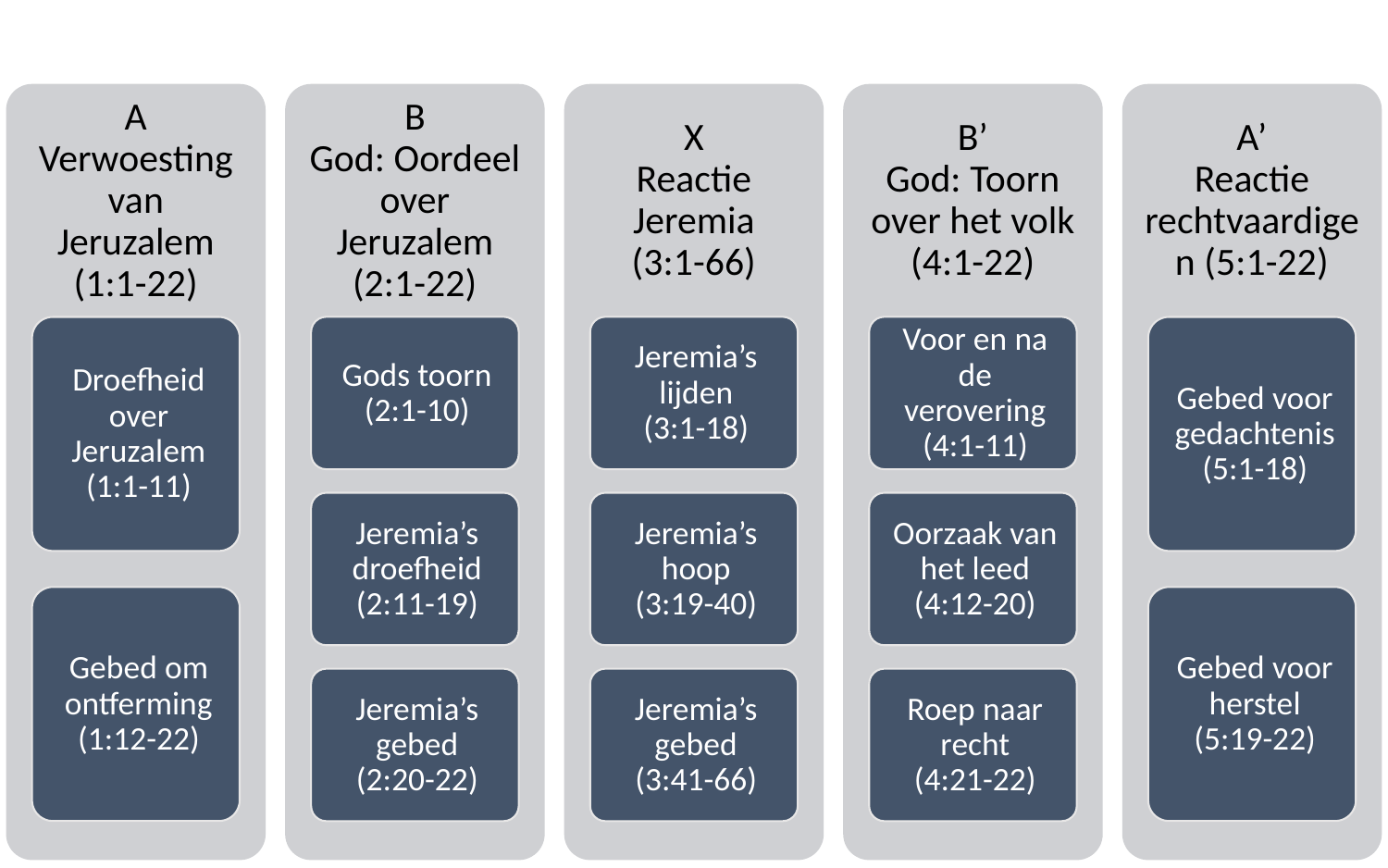

A
Verwoesting van Jeruzalem (1:1-22)
Droefheid over Jeruzalem (1:1-11)
Gebed om ontferming (1:12-22)
B
God: Oordeel over Jeruzalem (2:1-22)
Gods toorn (2:1-10)
Jeremia’s droefheid (2:11-19)
Jeremia’s gebed
(2:20-22)
X
Reactie
Jeremia
(3:1-66)
Jeremia’s lijden
(3:1-18)
Jeremia’s hoop
(3:19-40)
Jeremia’s gebed
(3:41-66)
B’
God: Toorn over het volk
(4:1-22)
Voor en na de verovering (4:1-11)
Oorzaak van het leed (4:12-20)
Roep naar recht
(4:21-22)
A’
Reactie rechtvaardigen (5:1-22)
Gebed voor gedachtenis (5:1-18)
Gebed voor herstel
(5:19-22)